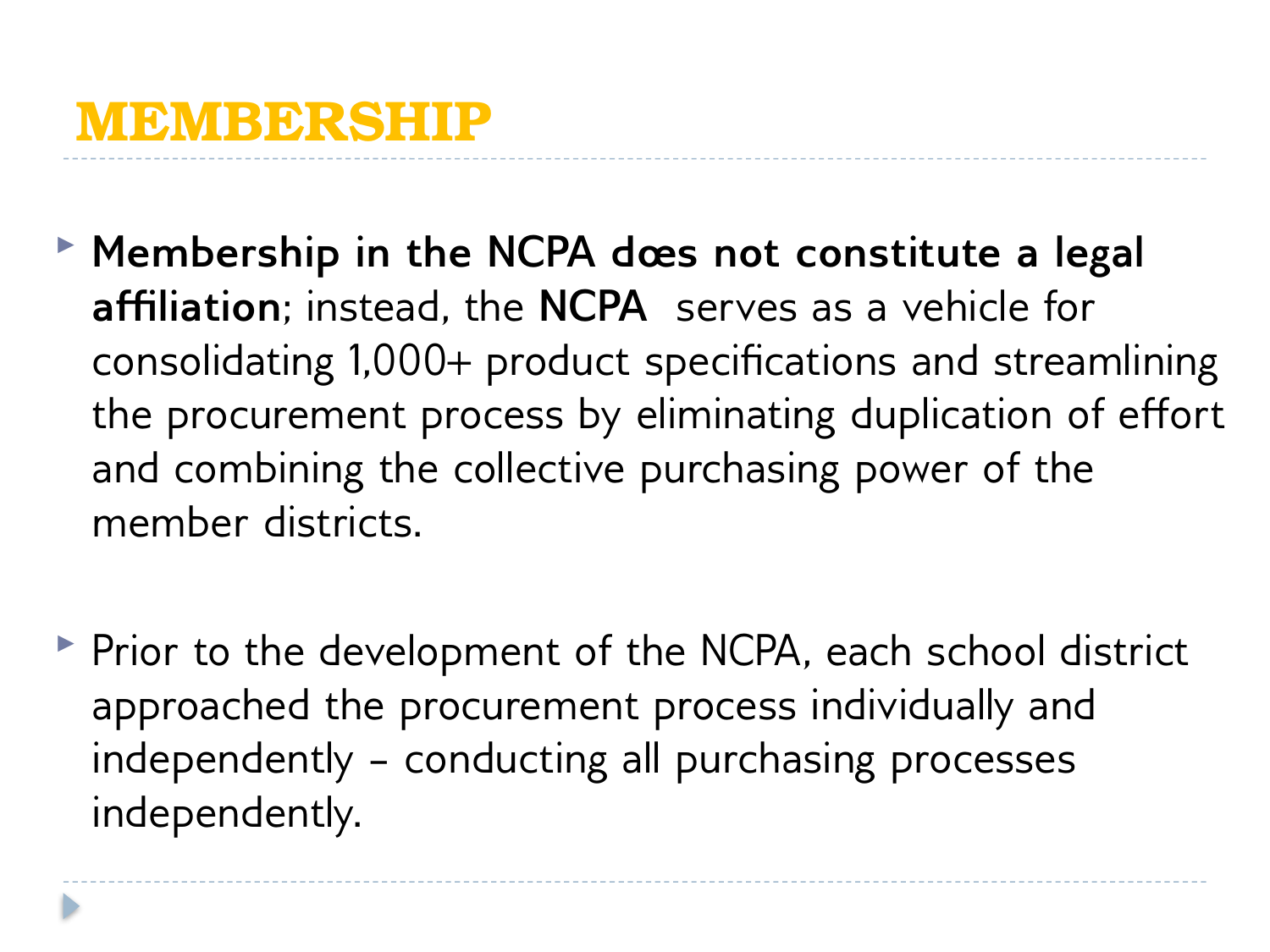

# MEMBERSHIP
Membership in the NCPA does not constitute a legal affiliation; instead, the NCPA  serves as a vehicle for consolidating 1,000+ product specifications and streamlining the procurement process by eliminating duplication of effort and combining the collective purchasing power of the member districts.

Prior to the development of the NCPA, each school district approached the procurement process individually and independently – conducting all purchasing processes independently.